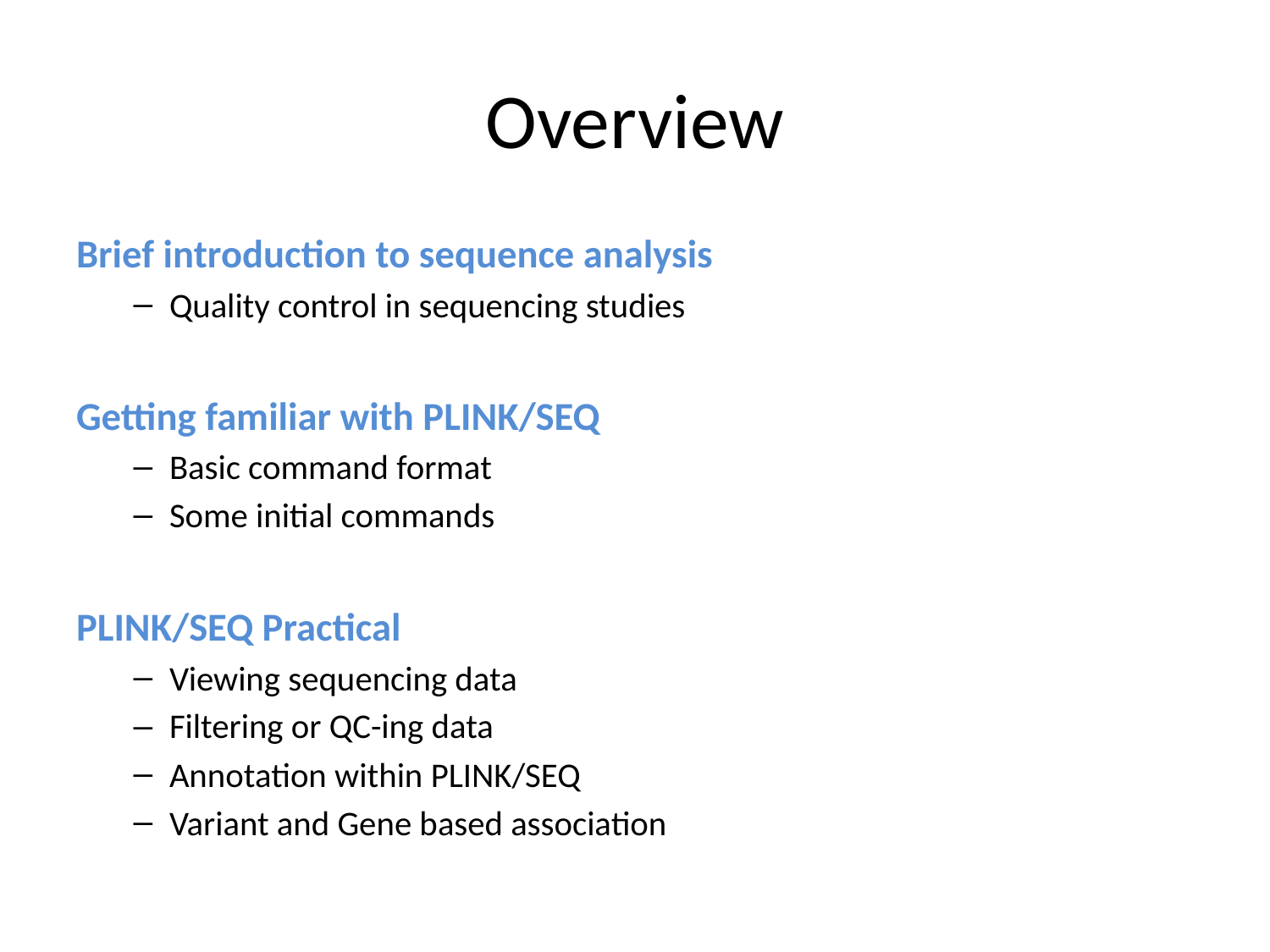

# Overview
Brief introduction to sequence analysis
Quality control in sequencing studies

Getting familiar with PLINK/SEQ
Basic command format
Some initial commands

PLINK/SEQ Practical
Viewing sequencing data
Filtering or QC-ing data
Annotation within PLINK/SEQ
Variant and Gene based association